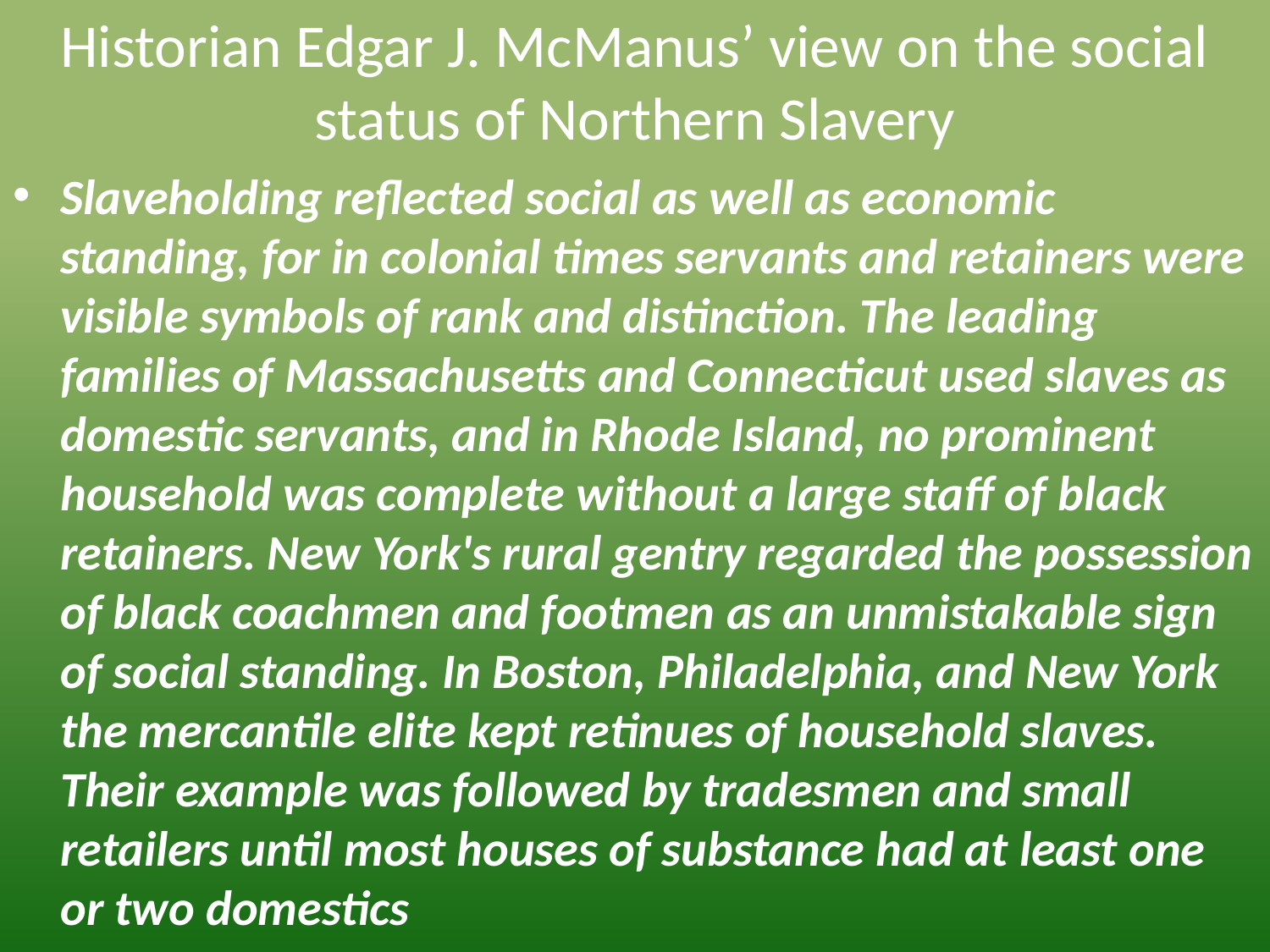

# Historian Edgar J. McManus’ view on the social status of Northern Slavery
Slaveholding reflected social as well as economic standing, for in colonial times servants and retainers were visible symbols of rank and distinction. The leading families of Massachusetts and Connecticut used slaves as domestic servants, and in Rhode Island, no prominent household was complete without a large staff of black retainers. New York's rural gentry regarded the possession of black coachmen and footmen as an unmistakable sign of social standing. In Boston, Philadelphia, and New York the mercantile elite kept retinues of household slaves. Their example was followed by tradesmen and small retailers until most houses of substance had at least one or two domestics